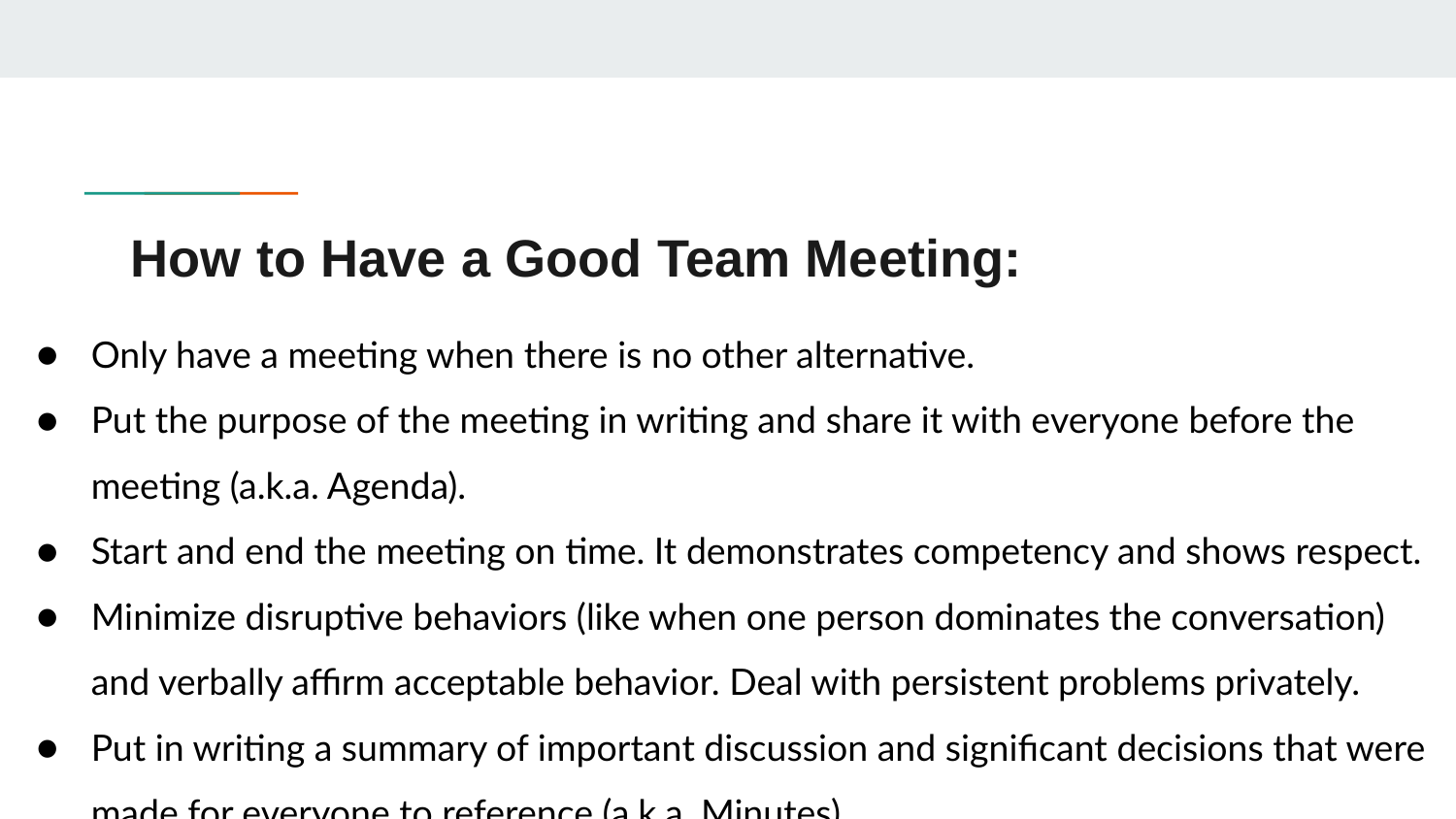

# How to Have a Good Team Meeting:
Only have a meeting when there is no other alternative.
Put the purpose of the meeting in writing and share it with everyone before the meeting (a.k.a. Agenda).
Start and end the meeting on time. It demonstrates competency and shows respect.
Minimize disruptive behaviors (like when one person dominates the conversation) and verbally affirm acceptable behavior. Deal with persistent problems privately.
Put in writing a summary of important discussion and significant decisions that were made for everyone to reference (a.k.a. Minutes).